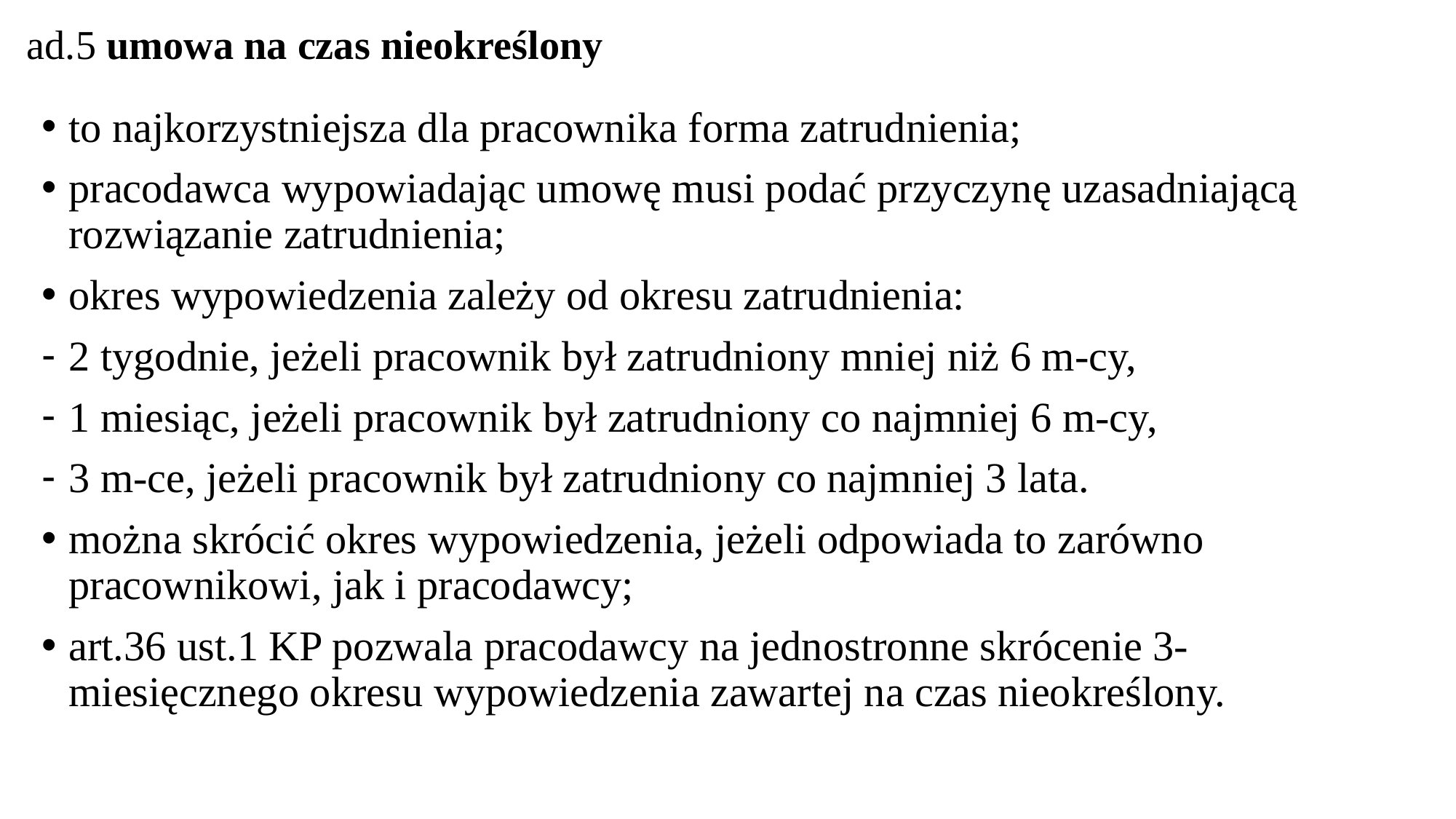

# ad.5 umowa na czas nieokreślony
to najkorzystniejsza dla pracownika forma zatrudnienia;
pracodawca wypowiadając umowę musi podać przyczynę uzasadniającą rozwiązanie zatrudnienia;
okres wypowiedzenia zależy od okresu zatrudnienia:
2 tygodnie, jeżeli pracownik był zatrudniony mniej niż 6 m-cy,
1 miesiąc, jeżeli pracownik był zatrudniony co najmniej 6 m-cy,
3 m-ce, jeżeli pracownik był zatrudniony co najmniej 3 lata.
można skrócić okres wypowiedzenia, jeżeli odpowiada to zarówno pracownikowi, jak i pracodawcy;
art.36 ust.1 KP pozwala pracodawcy na jednostronne skrócenie 3-miesięcznego okresu wypowiedzenia zawartej na czas nieokreślony.